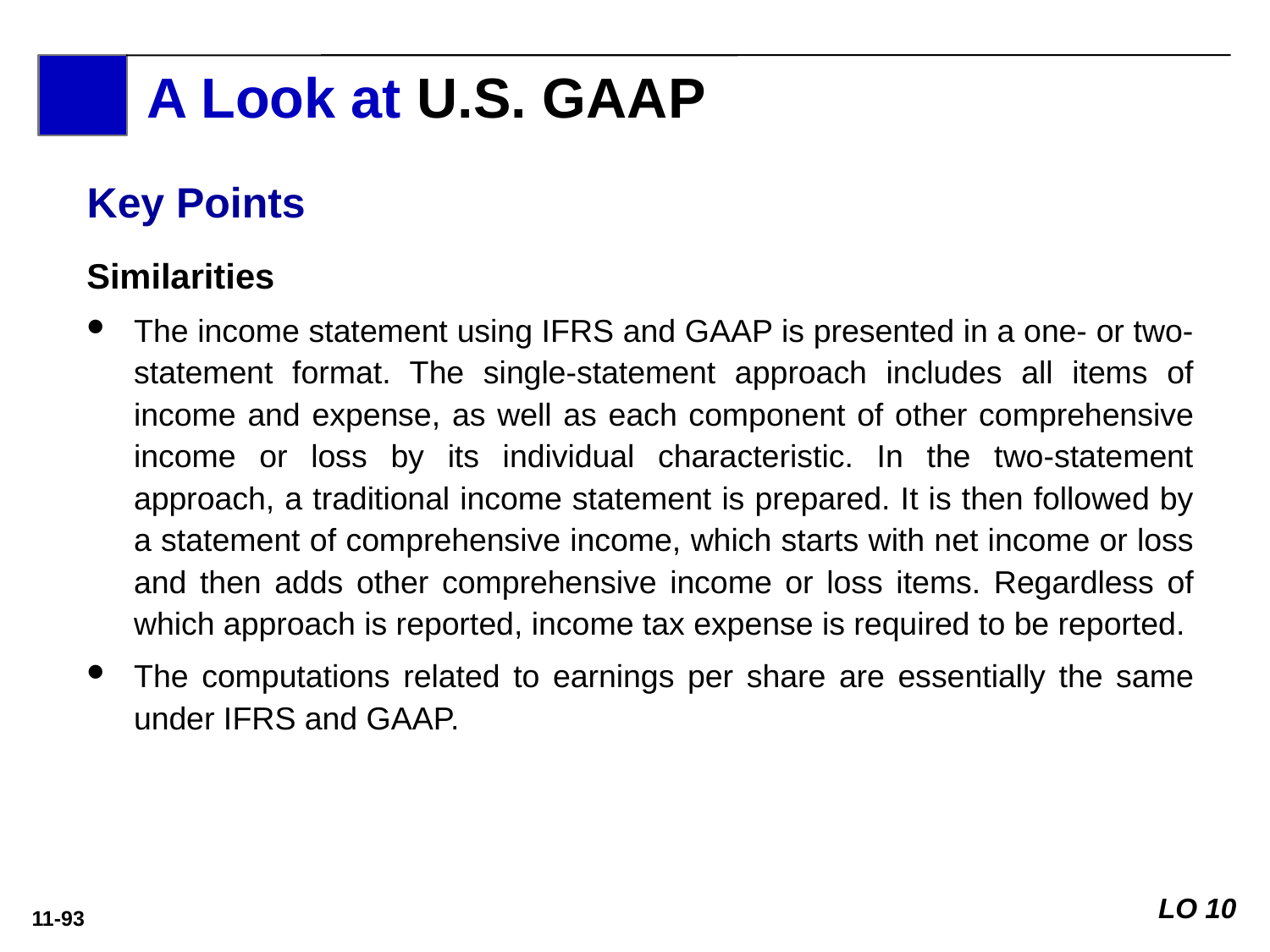

A Look at U.S. GAAP
Key Points
Similarities
The income statement using IFRS and GAAP is presented in a one- or two-statement format. The single-statement approach includes all items of income and expense, as well as each component of other comprehensive income or loss by its individual characteristic. In the two-statement approach, a traditional income statement is prepared. It is then followed by a statement of comprehensive income, which starts with net income or loss and then adds other comprehensive income or loss items. Regardless of which approach is reported, income tax expense is required to be reported.
The computations related to earnings per share are essentially the same under IFRS and GAAP.
LO 10